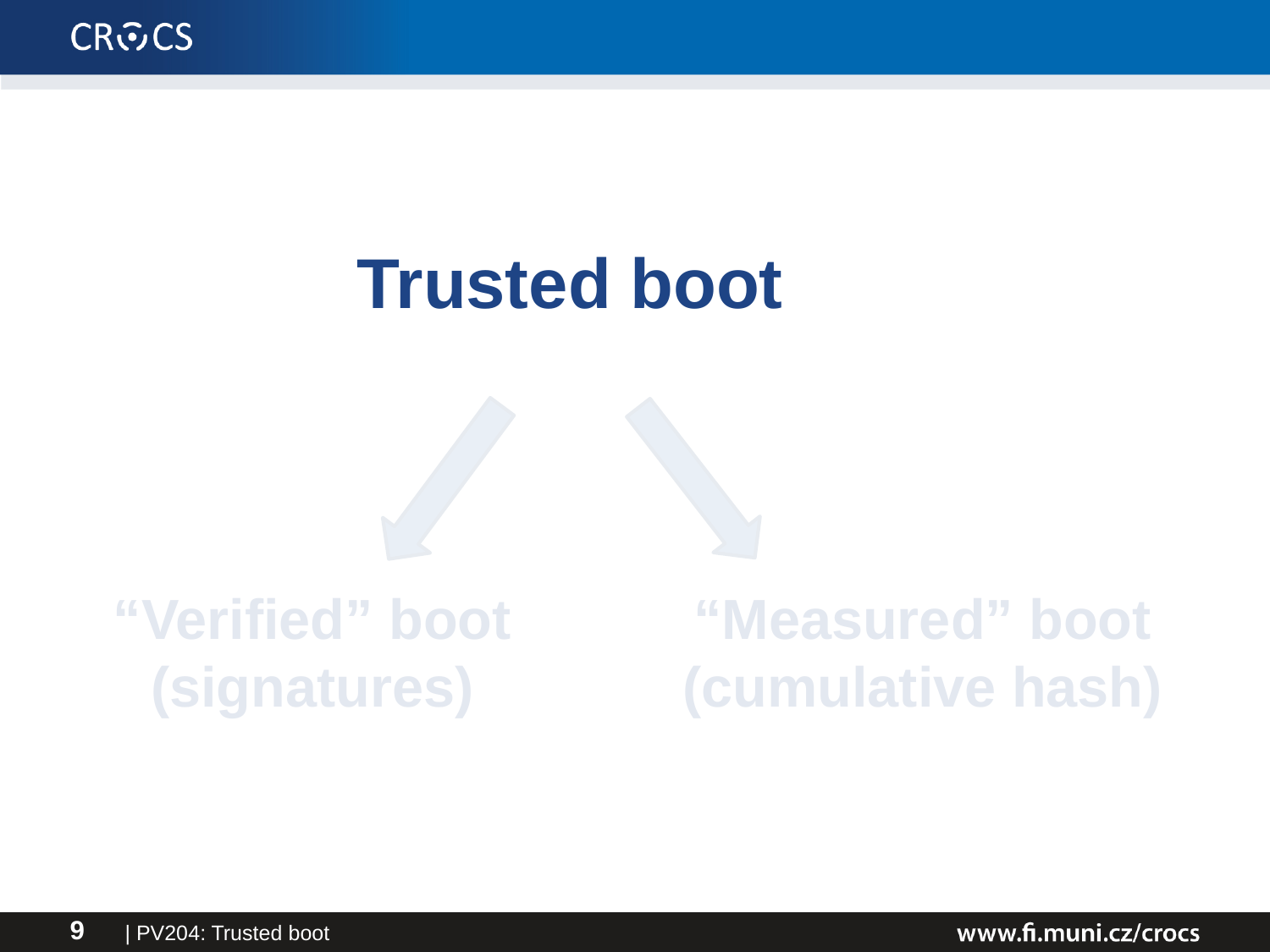

Trusted boot

# “Verified” boot (signatures)
“Measured” boot
(cumulative hash)
| PV204: Trusted boot
9